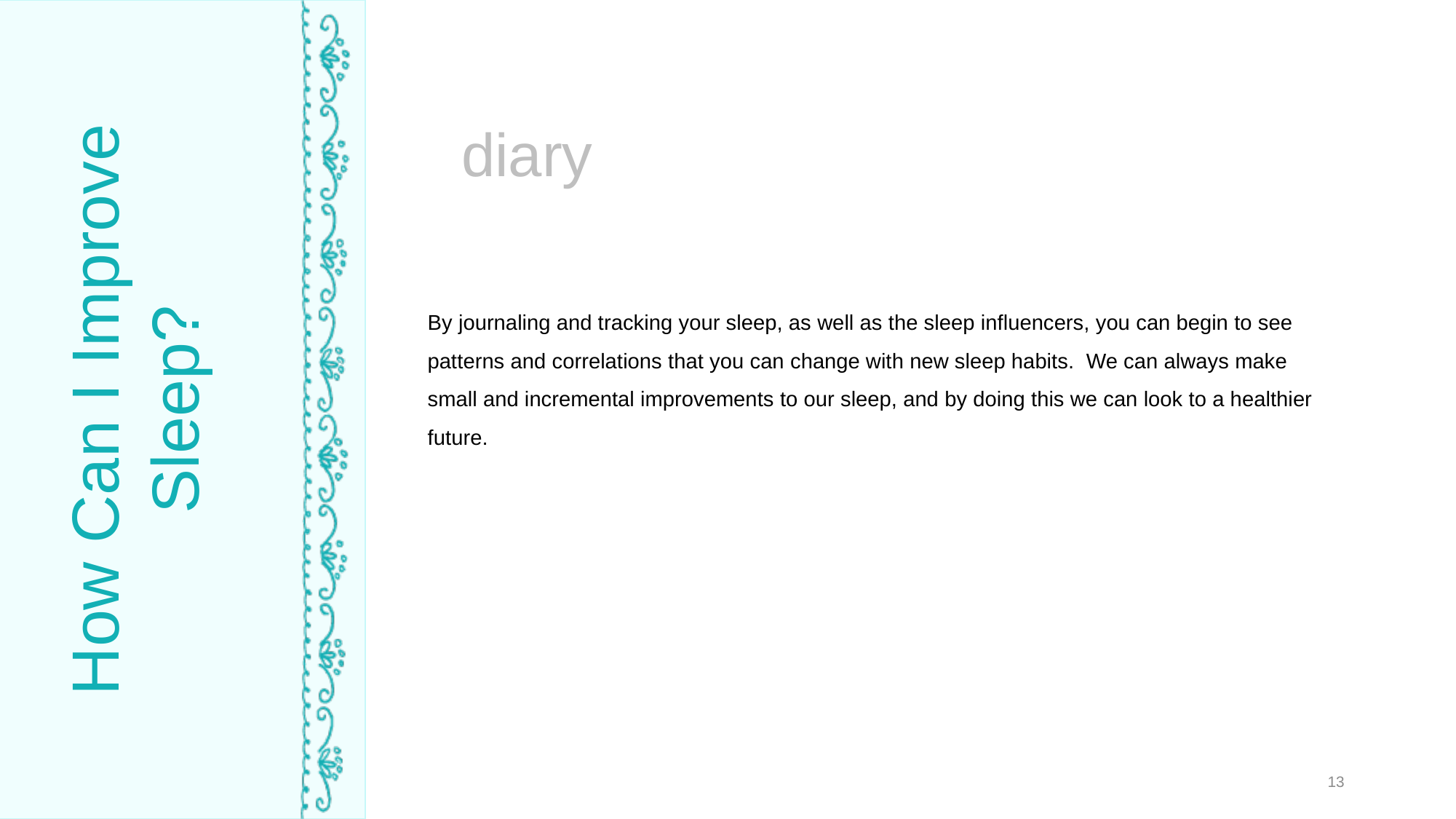

diary
By journaling and tracking your sleep, as well as the sleep influencers, you can begin to see patterns and correlations that you can change with new sleep habits.  We can always make small and incremental improvements to our sleep, and by doing this we can look to a healthier future.
How Can I Improve Sleep?
TIME ASLEEP
13